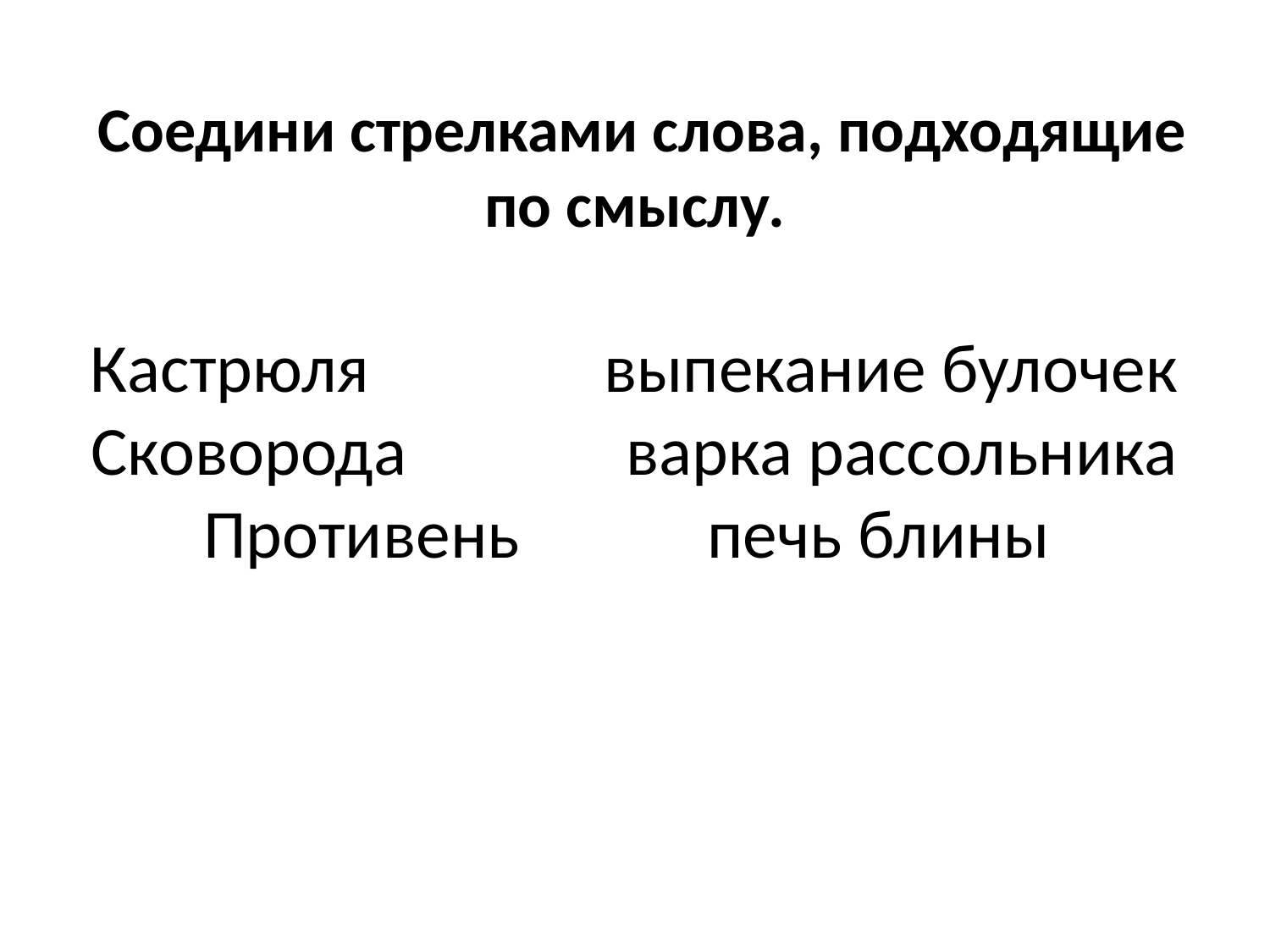

# Соедини стрелками слова, подходящие по смыслу. Кастрюля               выпекание булочек Сковорода              варка рассольника Противень            печь блины